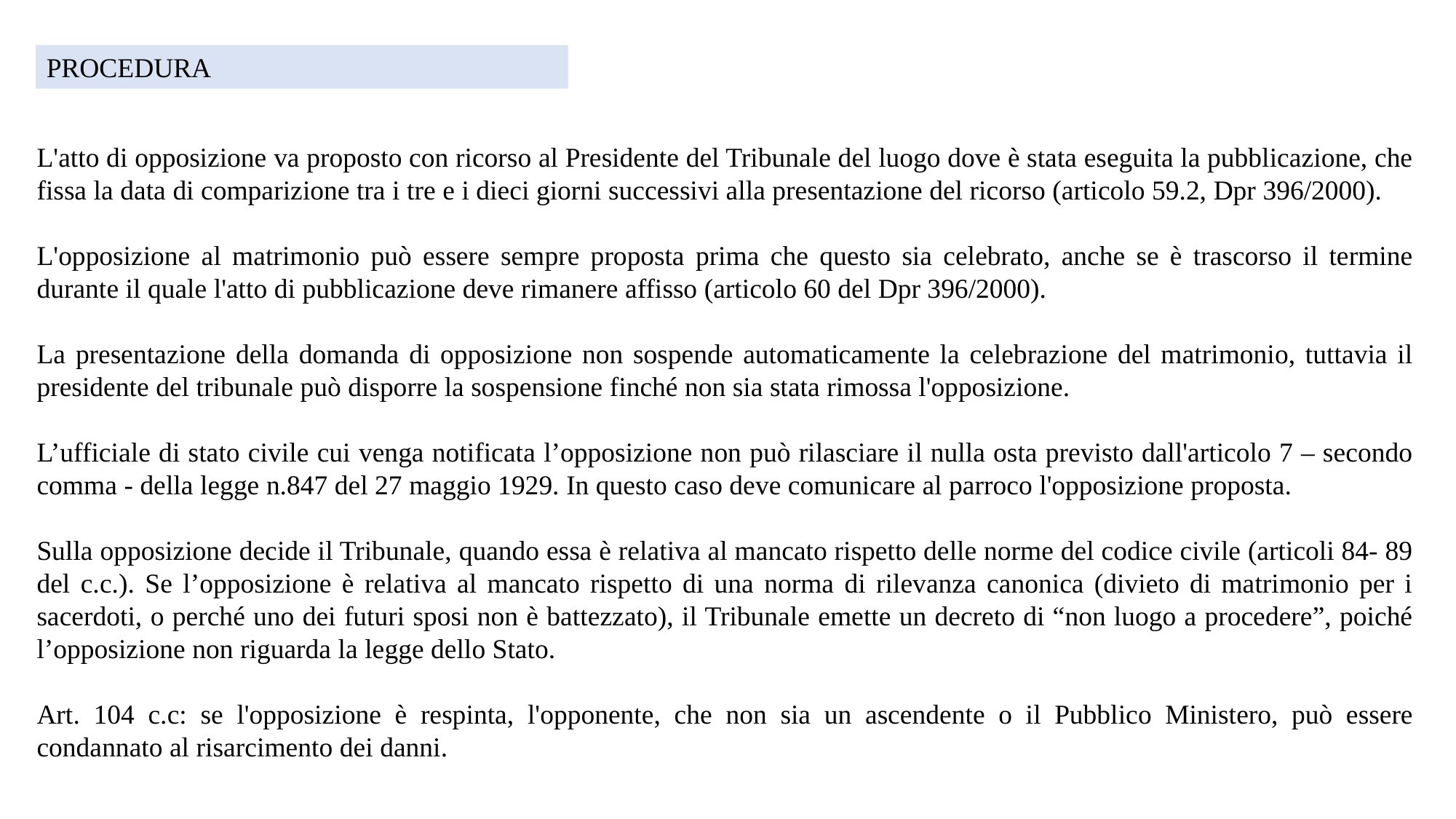

PROCEDURA
L'atto di opposizione va proposto con ricorso al Presidente del Tribunale del luogo dove è stata eseguita la pubblicazione, che fissa la data di comparizione tra i tre e i dieci giorni successivi alla presentazione del ricorso (articolo 59.2, Dpr 396/2000).

L'opposizione al matrimonio può essere sempre proposta prima che questo sia celebrato, anche se è trascorso il termine durante il quale l'atto di pubblicazione deve rimanere affisso (articolo 60 del Dpr 396/2000).

La presentazione della domanda di opposizione non sospende automaticamente la celebrazione del matrimonio, tuttavia il presidente del tribunale può disporre la sospensione finché non sia stata rimossa l'opposizione.

L’ufficiale di stato civile cui venga notificata l’opposizione non può rilasciare il nulla osta previsto dall'articolo 7 – secondo comma - della legge n.847 del 27 maggio 1929. In questo caso deve comunicare al parroco l'opposizione proposta.

Sulla opposizione decide il Tribunale, quando essa è relativa al mancato rispetto delle norme del codice civile (articoli 84- 89 del c.c.). Se l’opposizione è relativa al mancato rispetto di una norma di rilevanza canonica (divieto di matrimonio per i sacerdoti, o perché uno dei futuri sposi non è battezzato), il Tribunale emette un decreto di “non luogo a procedere”, poiché l’opposizione non riguarda la legge dello Stato.

Art. 104 c.c: se l'opposizione è respinta, l'opponente, che non sia un ascendente o il Pubblico Ministero, può essere condannato al risarcimento dei danni.